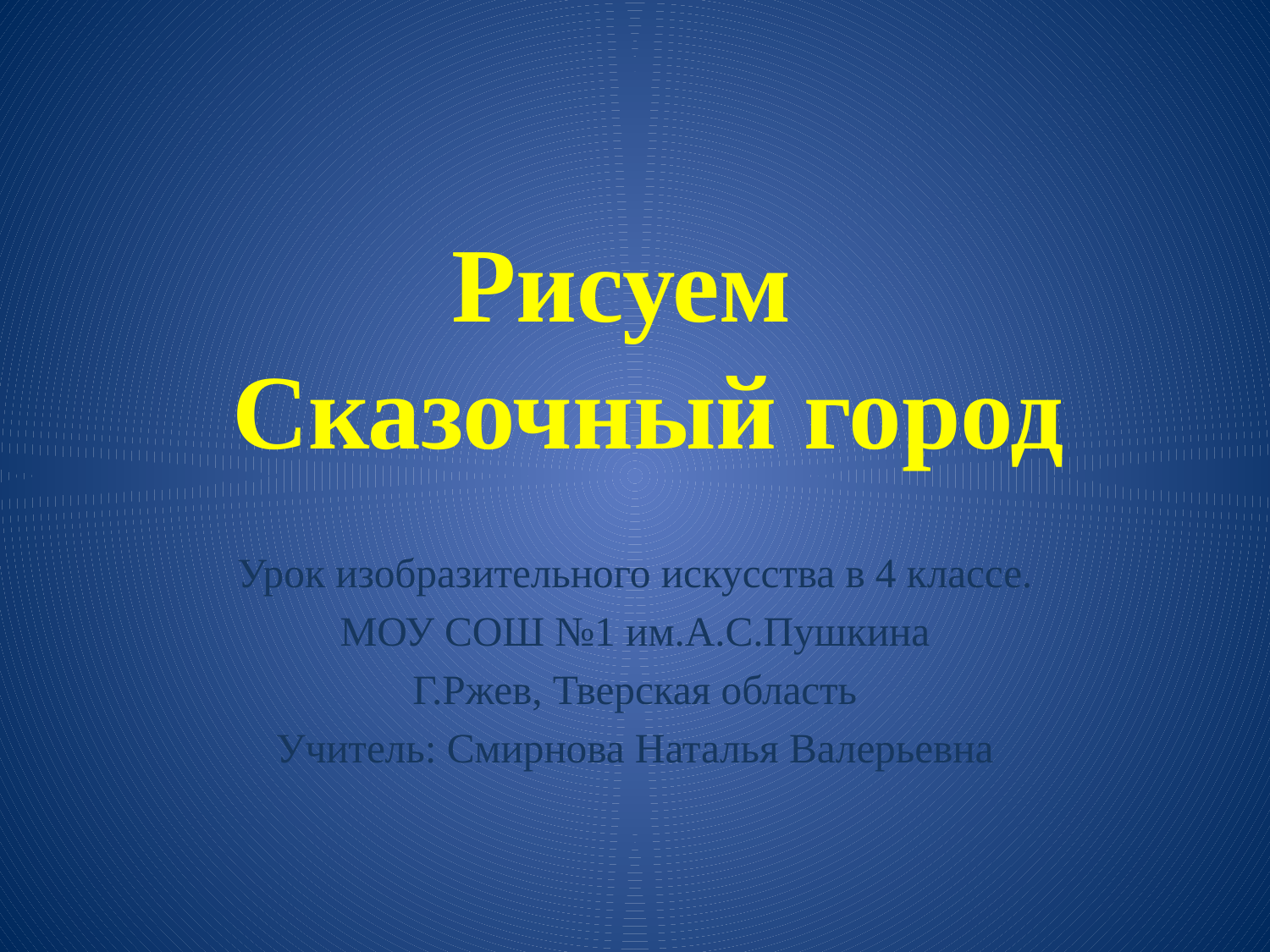

# Рисуем Сказочный город
Урок изобразительного искусства в 4 классе.
МОУ СОШ №1 им.А.С.Пушкина
Г.Ржев, Тверская область
Учитель: Смирнова Наталья Валерьевна